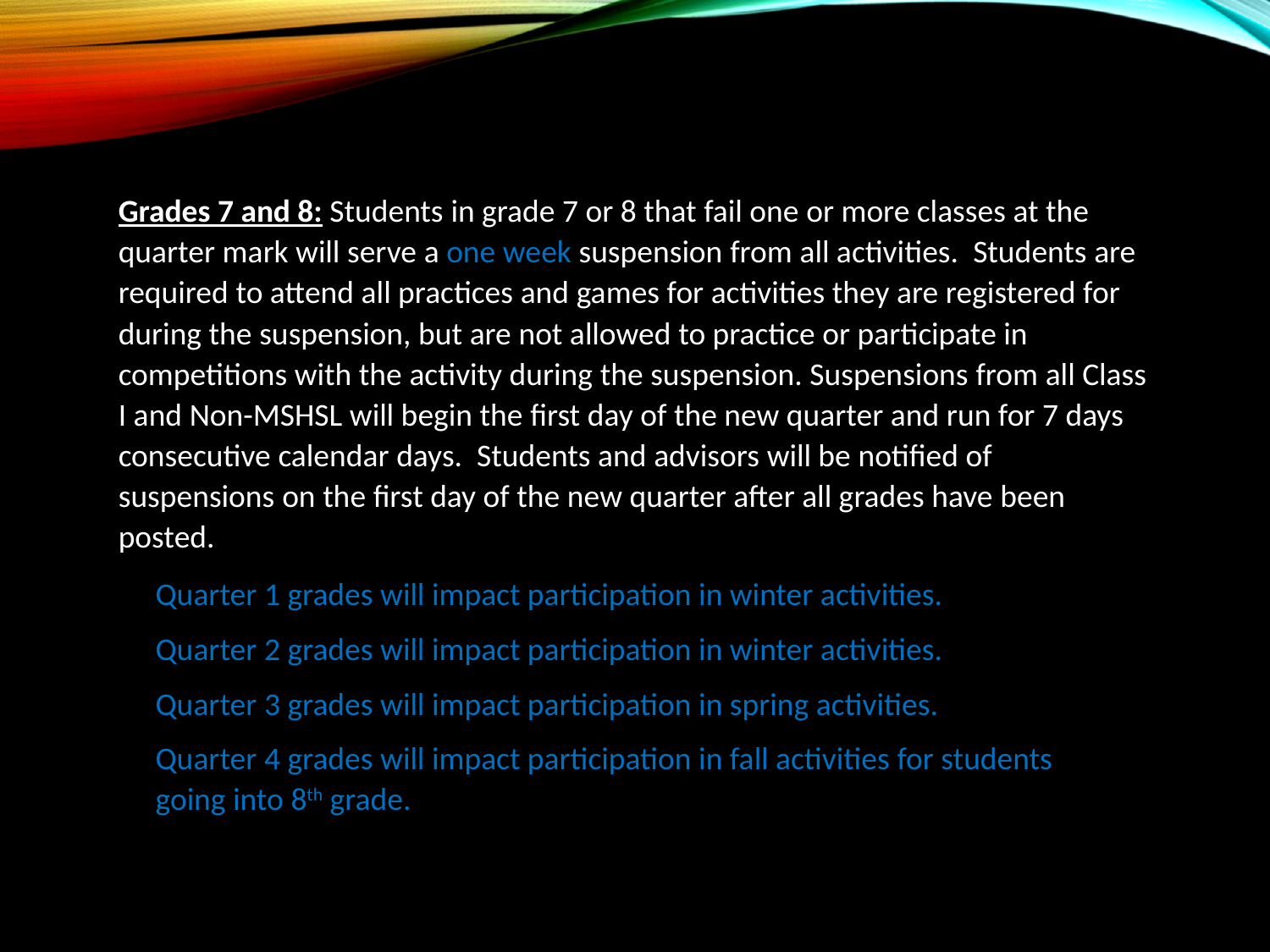

Grades 7 and 8: Students in grade 7 or 8 that fail one or more classes at the quarter mark will serve a one week suspension from all activities.  Students are required to attend all practices and games for activities they are registered for during the suspension, but are not allowed to practice or participate in competitions with the activity during the suspension. Suspensions from all Class I and Non-MSHSL will begin the first day of the new quarter and run for 7 days consecutive calendar days.  Students and advisors will be notified of suspensions on the first day of the new quarter after all grades have been posted.
Quarter 1 grades will impact participation in winter activities.
Quarter 2 grades will impact participation in winter activities.
Quarter 3 grades will impact participation in spring activities.
Quarter 4 grades will impact participation in fall activities for students going into 8th grade.